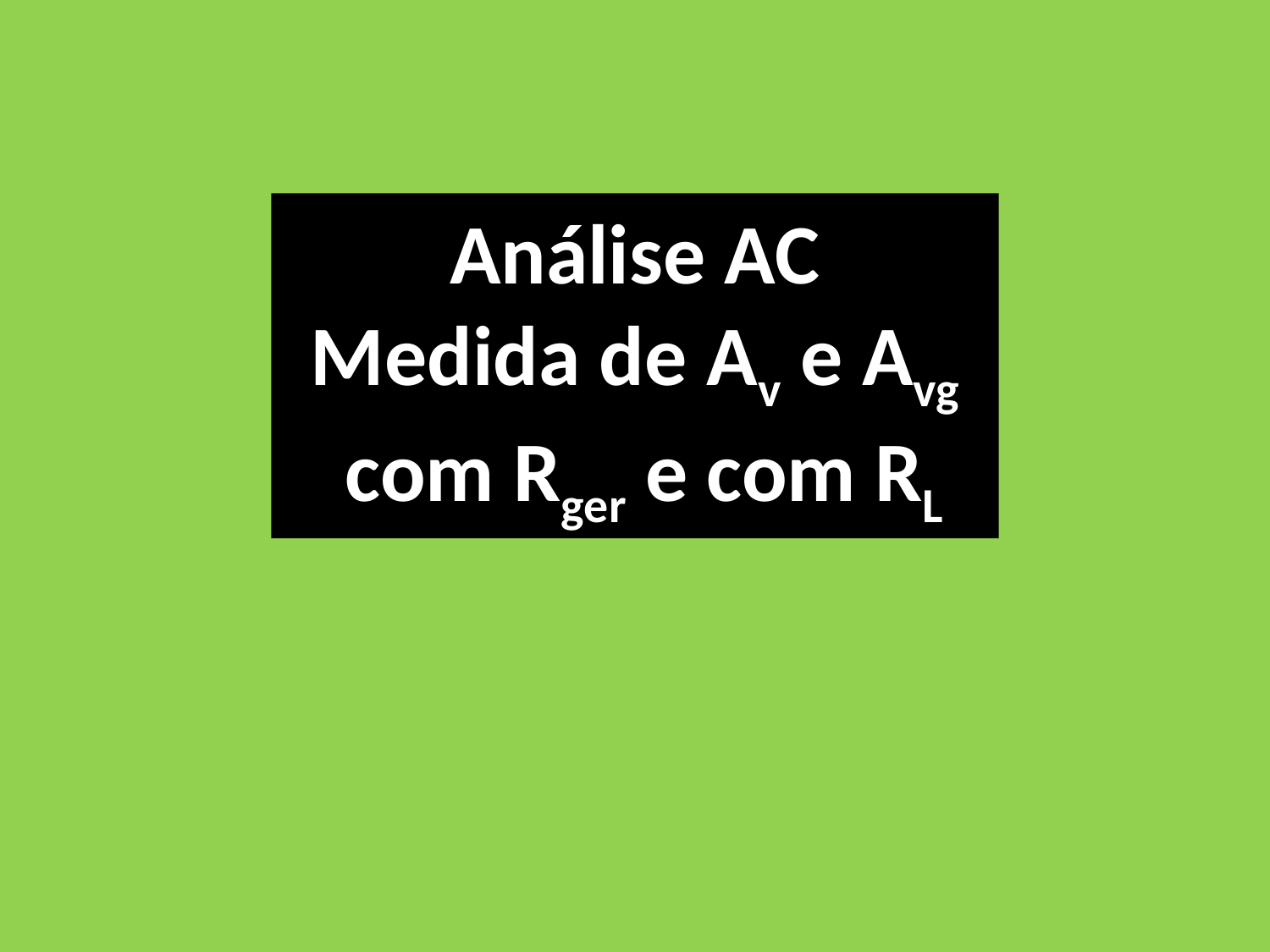

Análise AC
Medida de Av e Avg
 com Rger e com RL